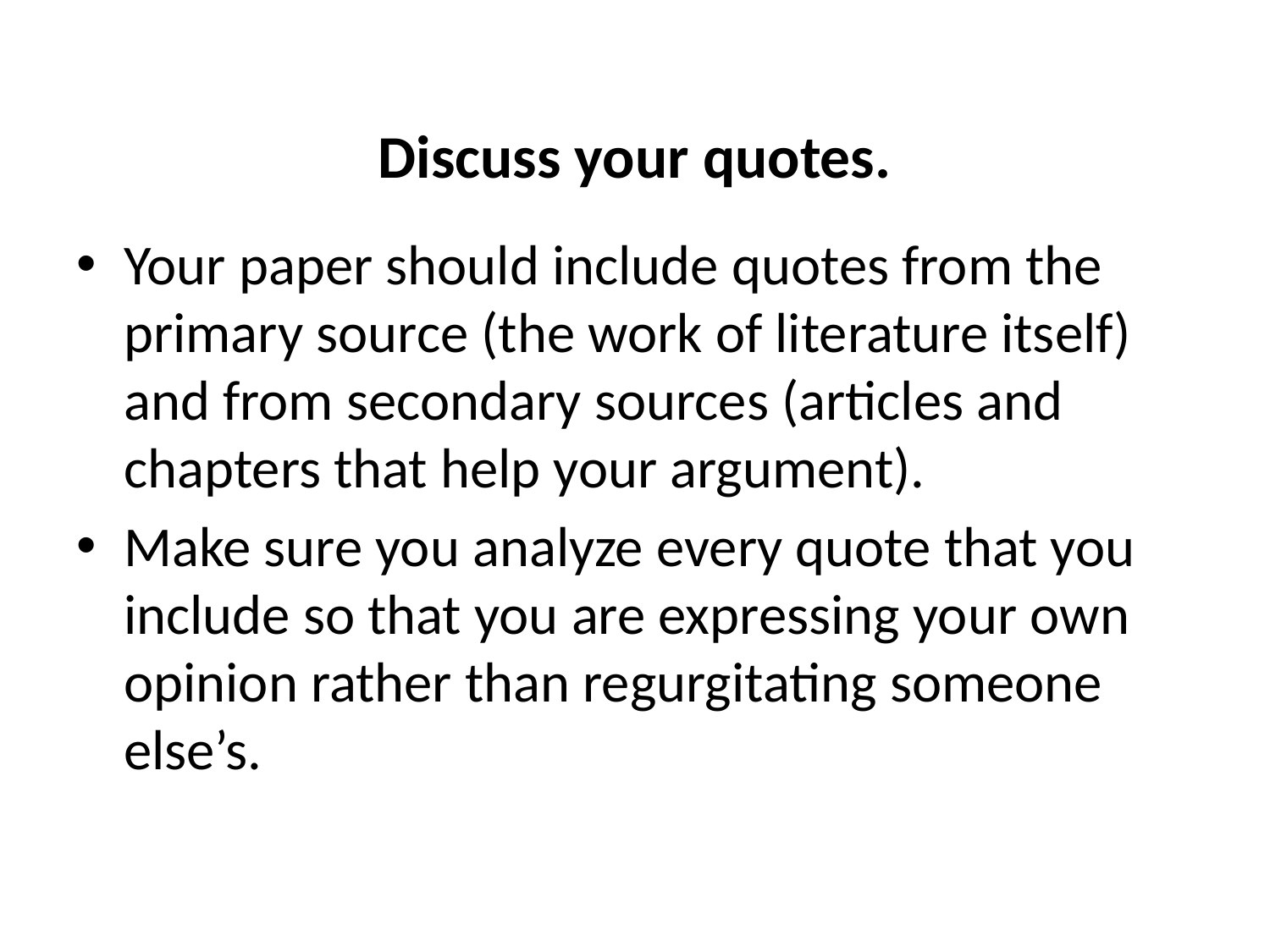

# Discuss your quotes.
Your paper should include quotes from the primary source (the work of literature itself) and from secondary sources (articles and chapters that help your argument).
Make sure you analyze every quote that you include so that you are expressing your own opinion rather than regurgitating someone else’s.